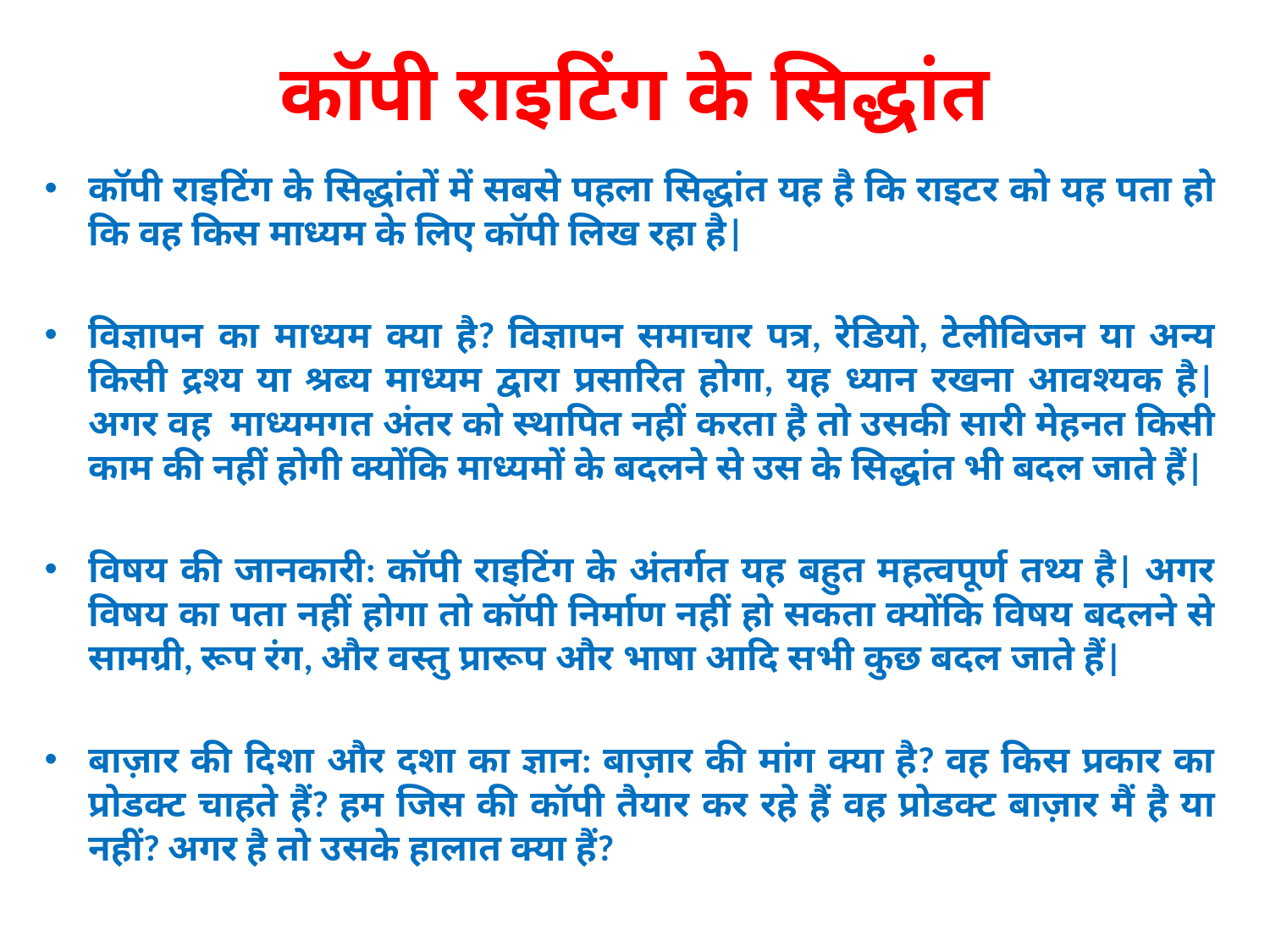

# कॉपी राइटिंग के सिद्धांत
कॉपी राइटिंग के सिद्धांतों में सबसे पहला सिद्धांत यह है कि राइटर को यह पता हो कि वह किस माध्यम के लिए कॉपी लिख रहा है|

विज्ञापन का माध्यम क्या है? विज्ञापन समाचार पत्र, रेडियो, टेलीविजन या अन्य किसी द्रश्य या श्रब्य माध्यम द्वारा प्रसारित होगा, यह ध्यान रखना आवश्यक है| अगर वह  माध्यमगत अंतर को स्थापित नहीं करता है तो उसकी सारी मेहनत किसी काम की नहीं होगी क्योंकि माध्यमों के बदलने से उस के सिद्धांत भी बदल जाते हैं|

विषय की जानकारी: कॉपी राइटिंग के अंतर्गत यह बहुत महत्वपूर्ण तथ्य है| अगर विषय का पता नहीं होगा तो कॉपी निर्माण नहीं हो सकता क्योंकि विषय बदलने से सामग्री, रूप रंग, और वस्तु प्रारूप और भाषा आदि सभी कुछ बदल जाते हैं|

बाज़ार की दिशा और दशा का ज्ञान: बाज़ार की मांग क्या है? वह किस प्रकार का प्रोडक्ट चाहते हैं? हम जिस की कॉपी तैयार कर रहे हैं वह प्रोडक्ट बाज़ार मैं है या नहीं? अगर है तो उसके हालात क्या हैं?